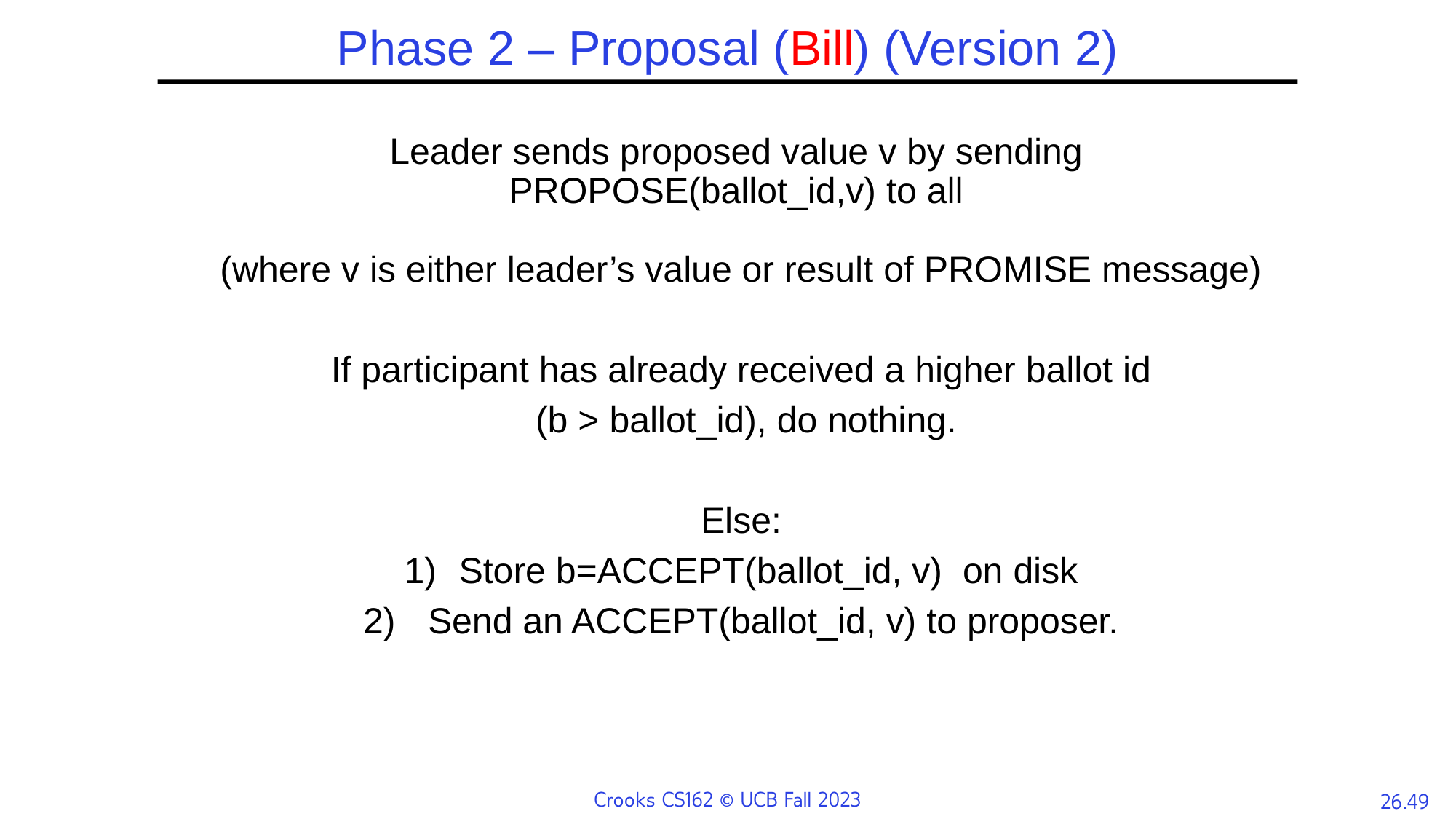

# Phase 2 – Proposal (Bill) (Version 2)
Leader sends proposed value v by sending
PROPOSE(ballot_id,v) to all
(where v is either leader’s value or result of PROMISE message)

If participant has already received a higher ballot id
 (b > ballot_id), do nothing.

Else:
Store b=ACCEPT(ballot_id, v)  on disk
 Send an ACCEPT(ballot_id, v) to proposer.